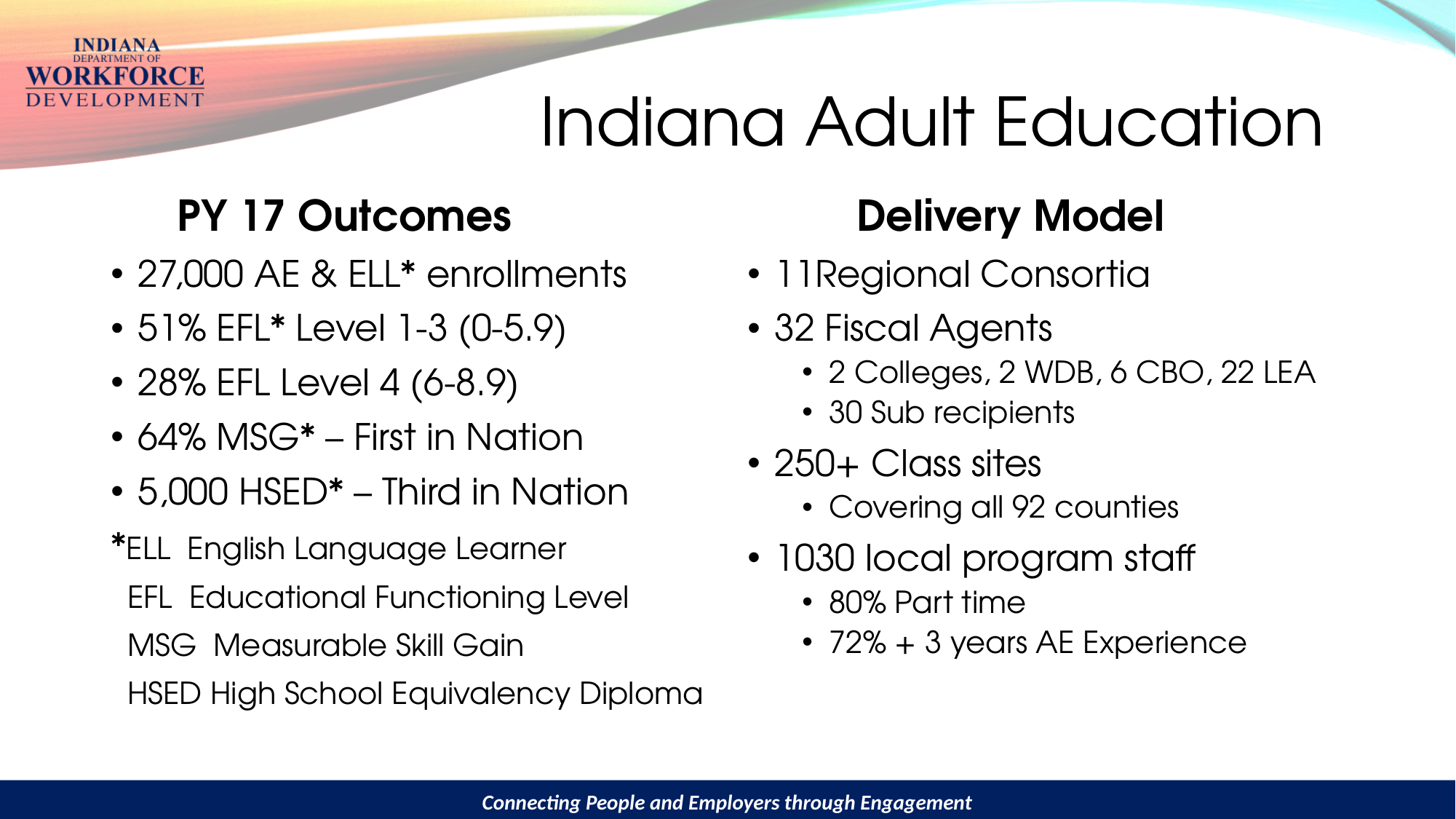

# Indiana Adult Education
 PY 17 Outcomes
27,000 AE & ELL* enrollments
51% EFL* Level 1-3 (0-5.9)
28% EFL Level 4 (6-8.9)
64% MSG* – First in Nation
5,000 HSED* – Third in Nation
*ELL  English Language Learner
  EFL  Educational Functioning Level
  MSG  Measurable Skill Gain
  HSED High School Equivalency Diploma
	Delivery Model
11Regional Consortia
32 Fiscal Agents
2 Colleges, 2 WDB, 6 CBO, 22 LEA
30 Sub recipients
250+ Class sites
Covering all 92 counties
1030 local program staff
80% Part time
72% + 3 years AE Experience